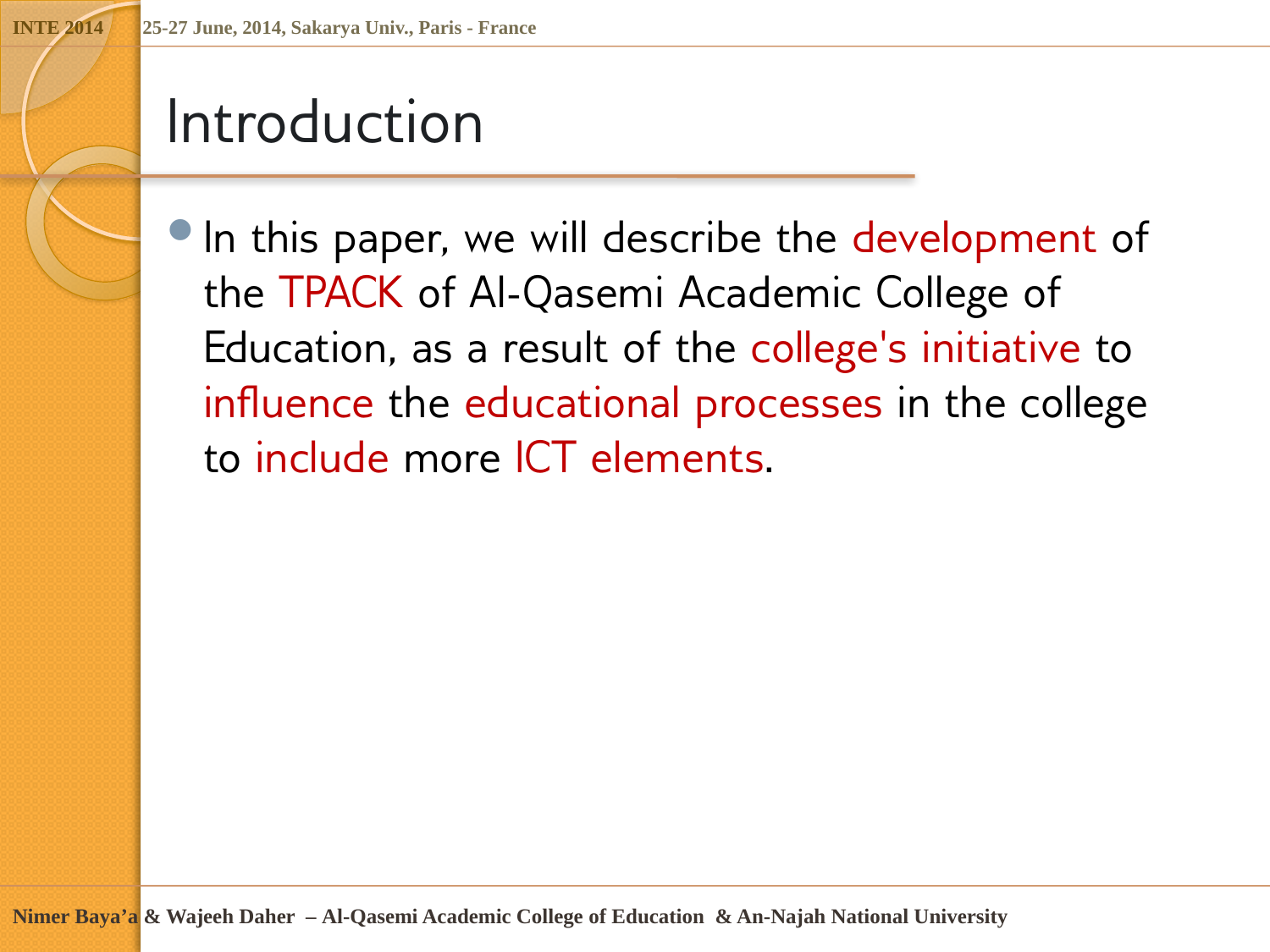

# Introduction
In this paper, we will describe the development of the TPACK of Al-Qasemi Academic College of Education, as a result of the college's initiative to influence the educational processes in the college to include more ICT elements.